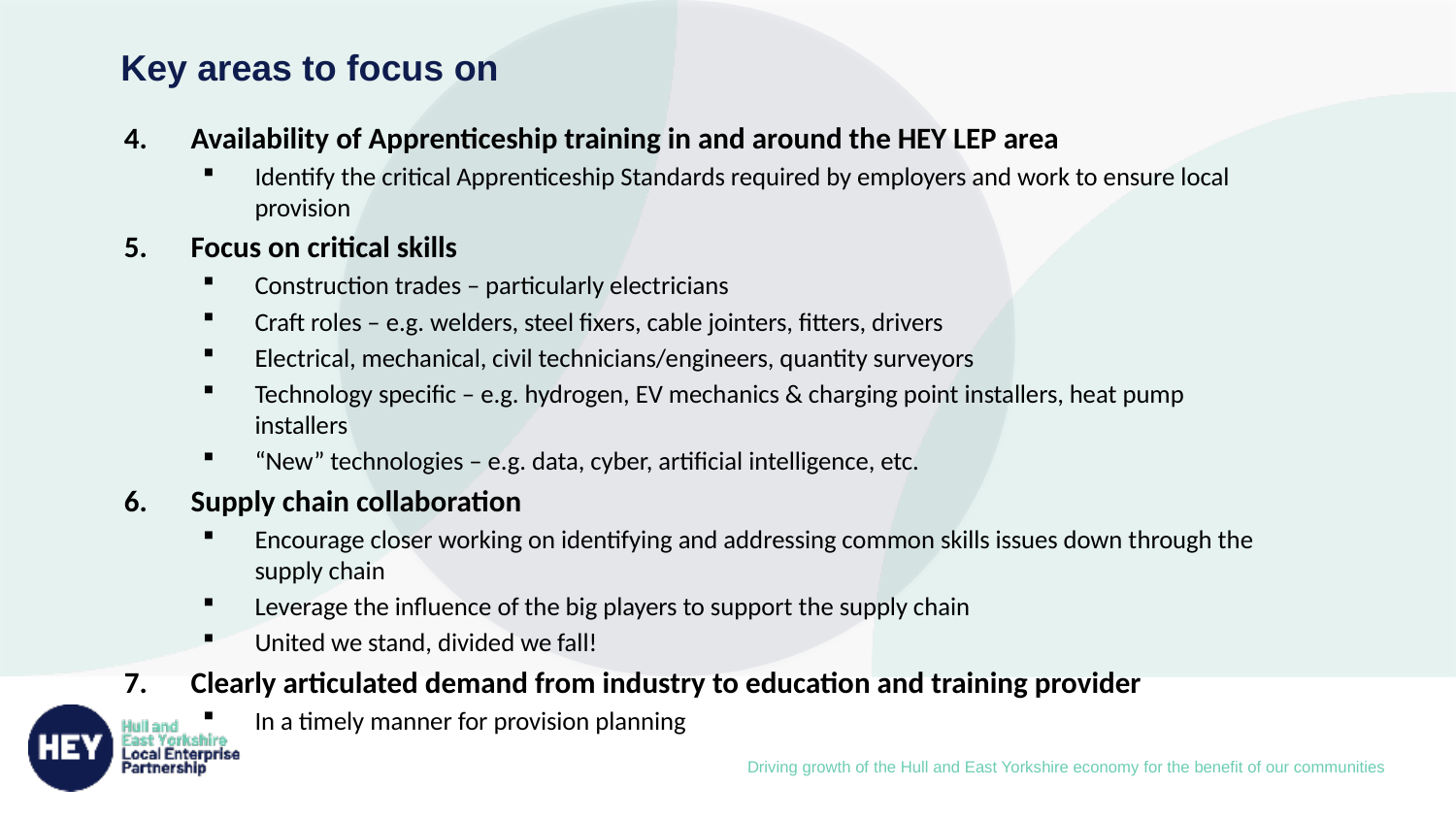

Key areas to focus on
Availability of Apprenticeship training in and around the HEY LEP area
Identify the critical Apprenticeship Standards required by employers and work to ensure local provision
Focus on critical skills
Construction trades – particularly electricians
Craft roles – e.g. welders, steel fixers, cable jointers, fitters, drivers
Electrical, mechanical, civil technicians/engineers, quantity surveyors
Technology specific – e.g. hydrogen, EV mechanics & charging point installers, heat pump installers
“New” technologies – e.g. data, cyber, artificial intelligence, etc.
Supply chain collaboration
Encourage closer working on identifying and addressing common skills issues down through the supply chain
Leverage the influence of the big players to support the supply chain
United we stand, divided we fall!
Clearly articulated demand from industry to education and training provider
In a timely manner for provision planning